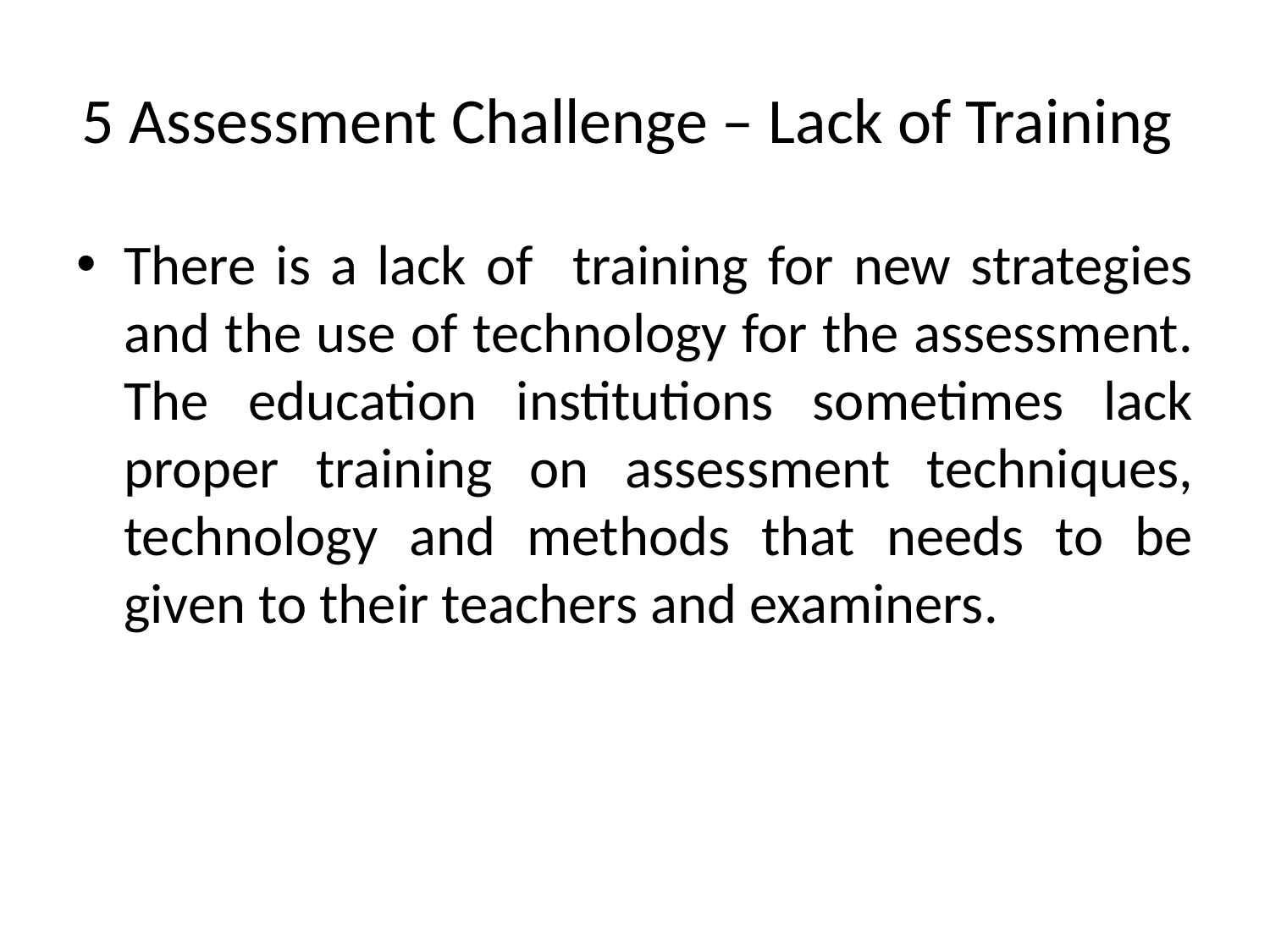

# 5 Assessment Challenge – Lack of Training
There is a lack of  training for new strategies and the use of technology for the assessment. The education institutions sometimes lack proper training on assessment techniques, technology and methods that needs to be given to their teachers and examiners.